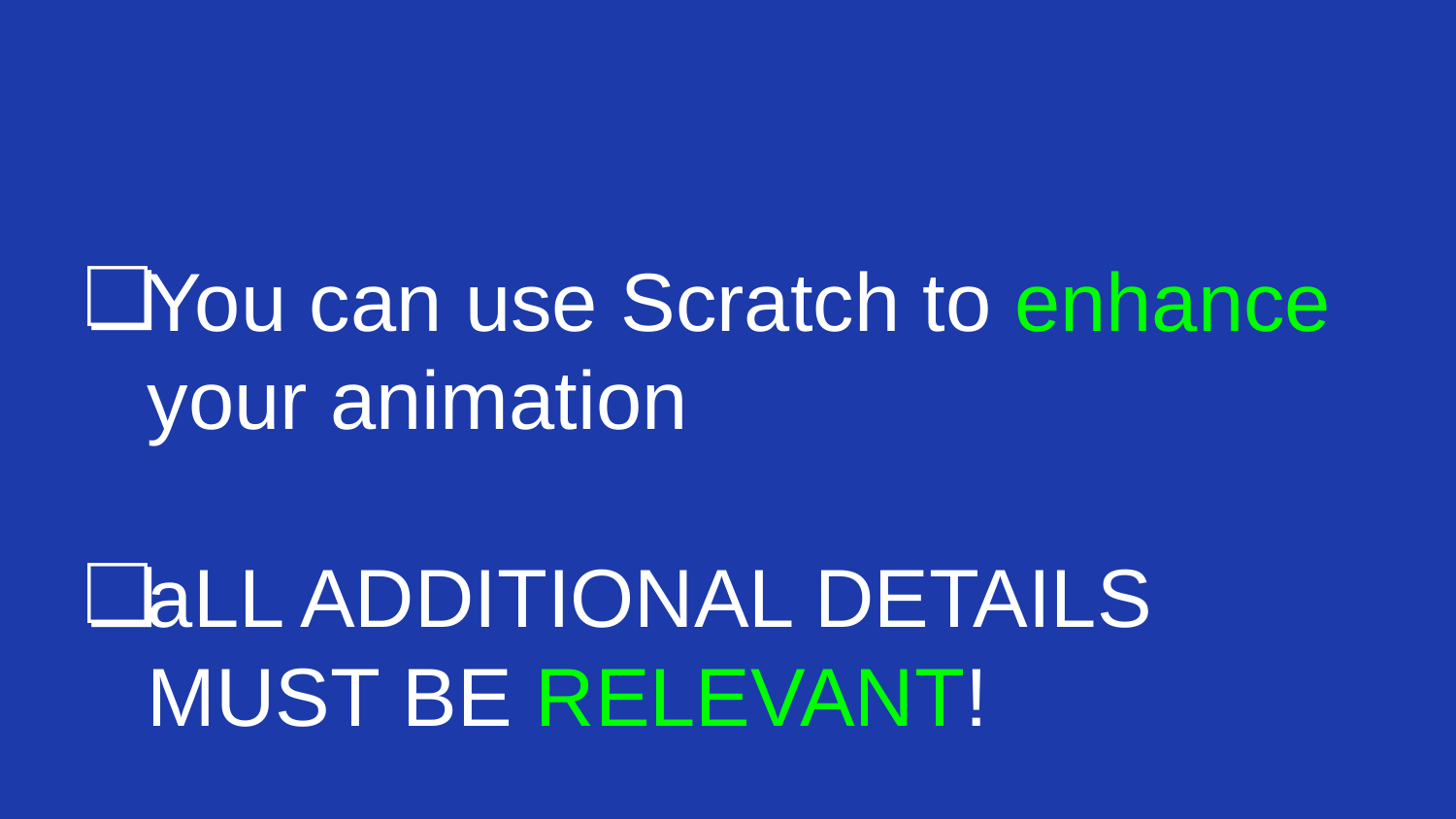

# You can use Scratch to enhance your animation

aLL ADDITIONAL DETAILS MUST BE RELEVANT!